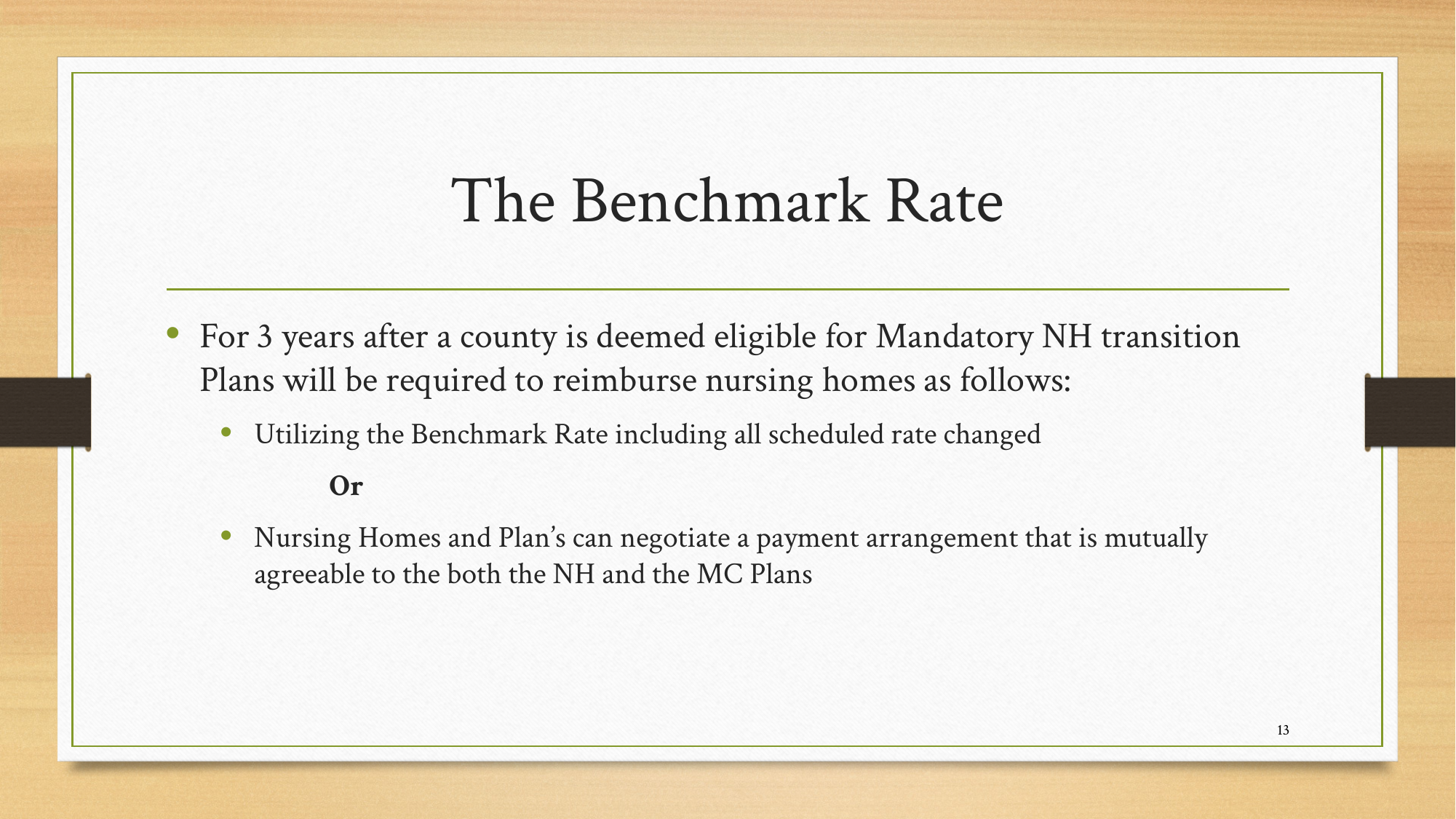

# The Benchmark Rate
For 3 years after a county is deemed eligible for Mandatory NH transition Plans will be required to reimburse nursing homes as follows:
Utilizing the Benchmark Rate including all scheduled rate changed
	Or
Nursing Homes and Plan’s can negotiate a payment arrangement that is mutually agreeable to the both the NH and the MC Plans
13